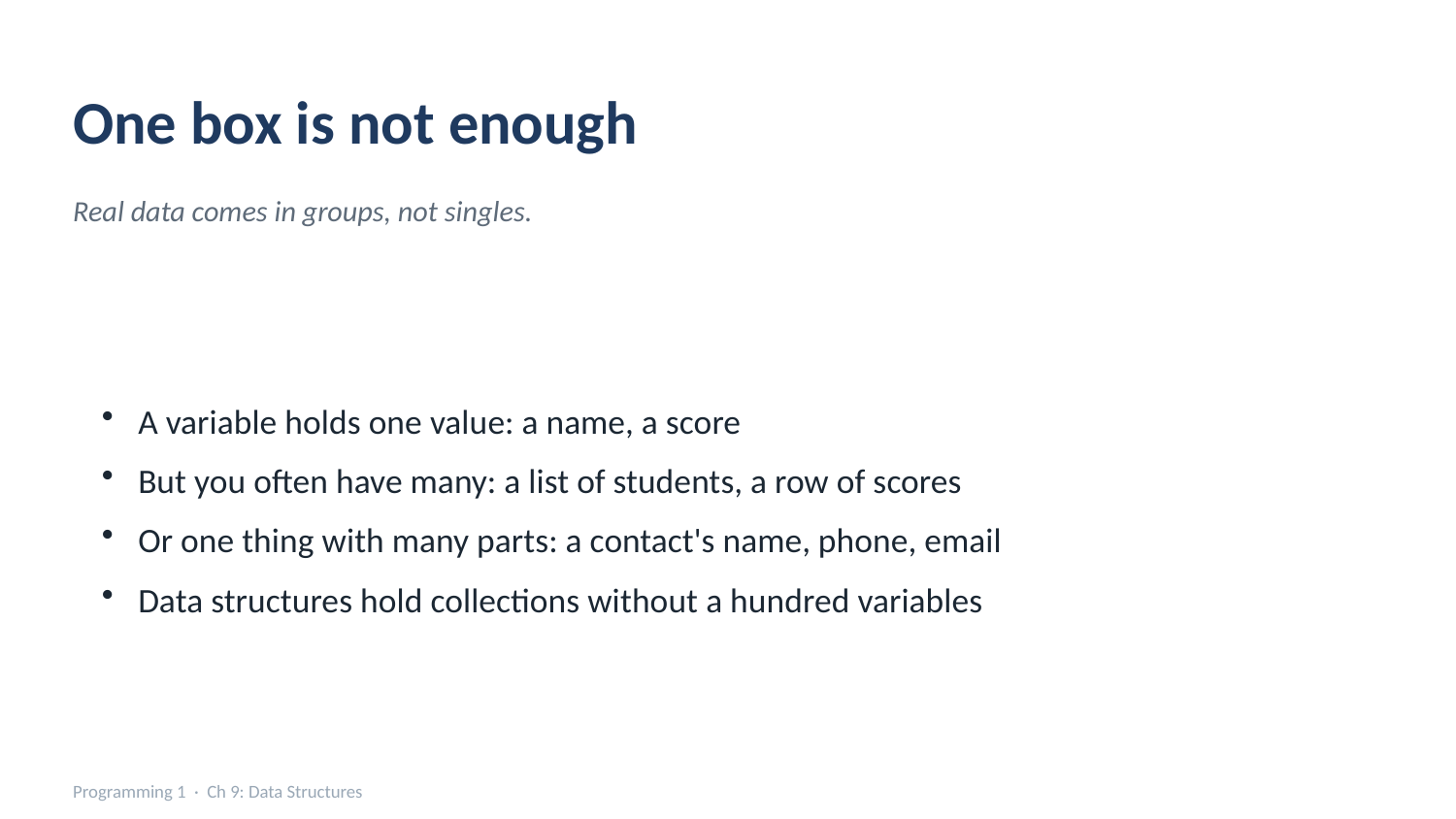

One box is not enough
Real data comes in groups, not singles.
A variable holds one value: a name, a score
But you often have many: a list of students, a row of scores
Or one thing with many parts: a contact's name, phone, email
Data structures hold collections without a hundred variables
Programming 1  ·  Ch 9: Data Structures